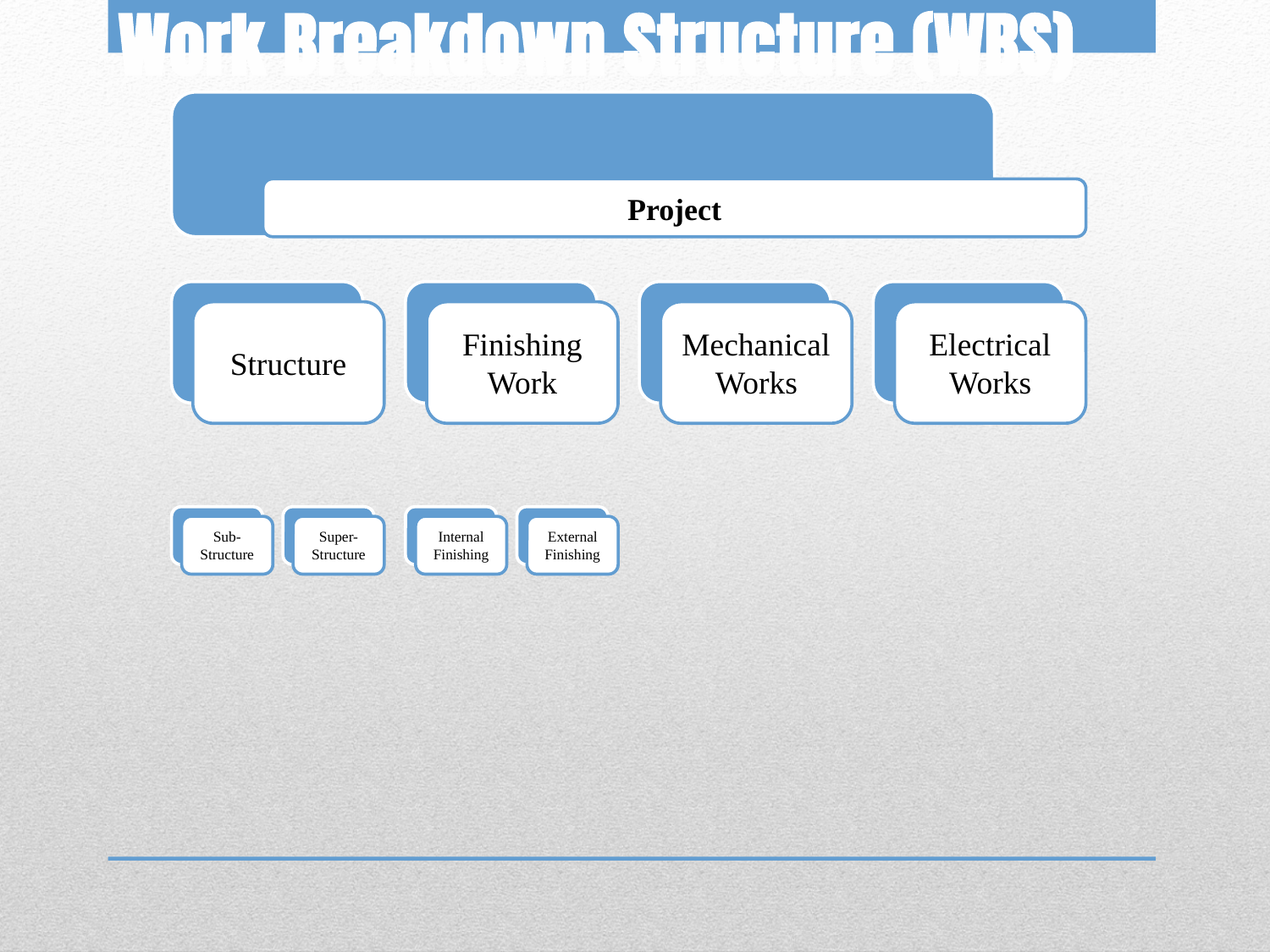

Work Breakdown Structure (WBS)
Project
Mechanical Works
Structure
Finishing Work
Sub-Structure
Super-Structure
Internal Finishing
External Finishing
Electrical Works